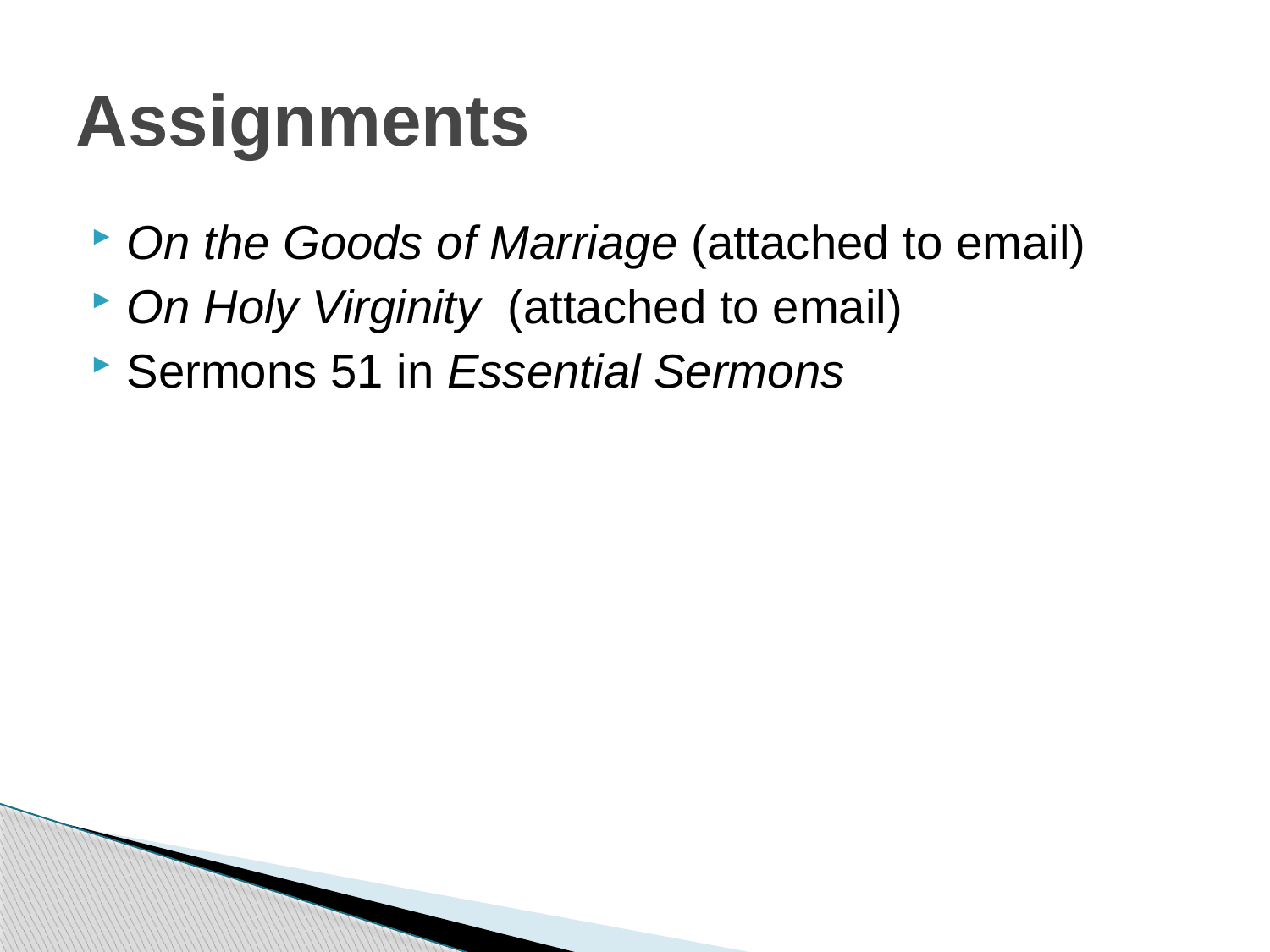

# Assignments
On the Goods of Marriage (attached to email)
On Holy Virginity  (attached to email)
Sermons 51 in Essential Sermons